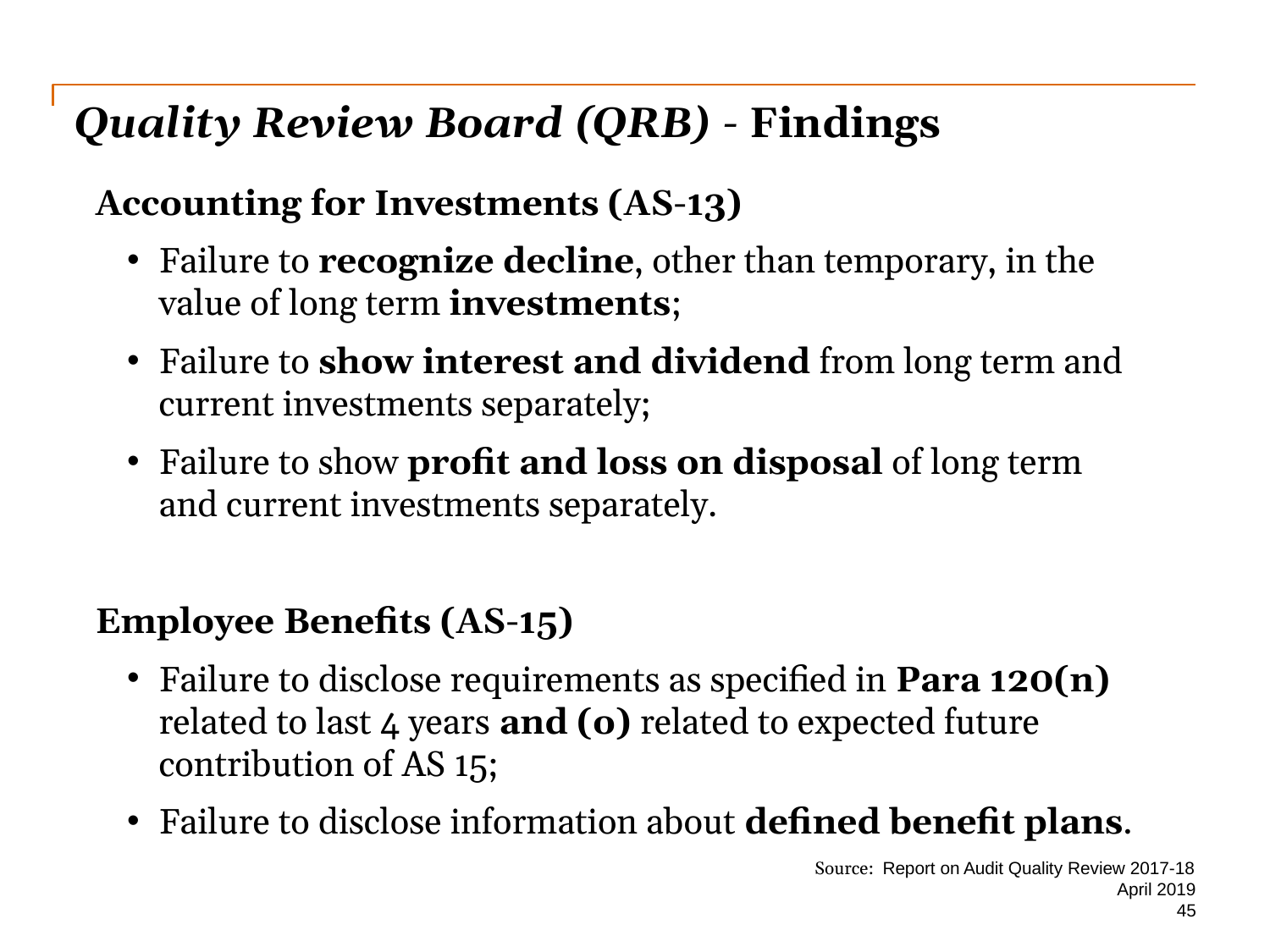

# Quality Review Board (QRB) - Findings
Accounting for Investments (AS-13)
Failure to recognize decline, other than temporary, in the value of long term investments;
Failure to show interest and dividend from long term and current investments separately;
Failure to show profit and loss on disposal of long term and current investments separately.

Employee Benefits (AS-15)
Failure to disclose requirements as specified in Para 120(n) related to last 4 years and (o) related to expected future contribution of AS 15;
Failure to disclose information about defined benefit plans.

Source:  Report on Audit Quality Review 2017-18
April 2019
45